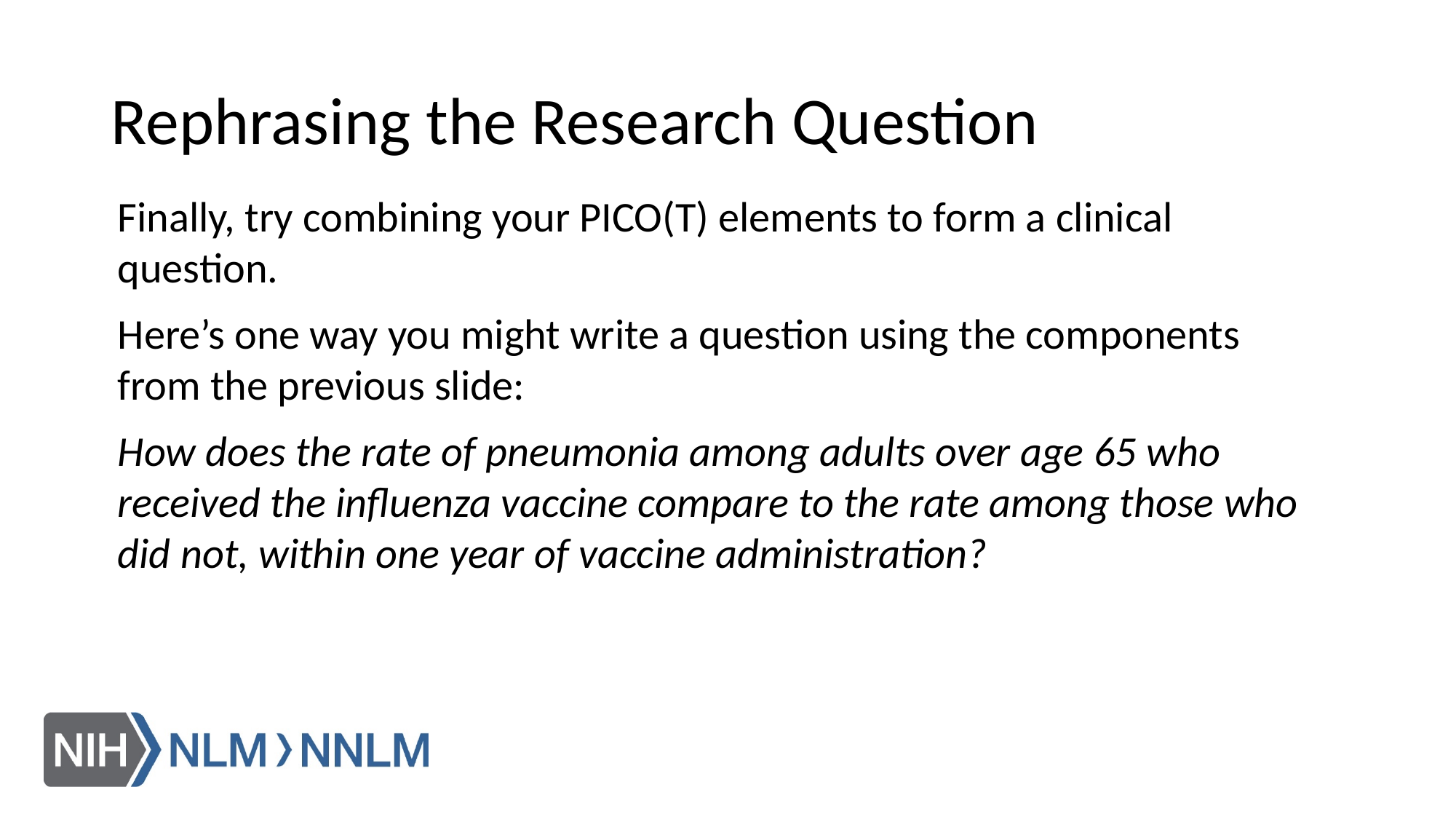

# Rephrasing the Research Question
Finally, try combining your PICO(T) elements to form a clinical question.
Here’s one way you might write a question using the components from the previous slide:
How does the rate of pneumonia among adults over age 65 who received the influenza vaccine compare to the rate among those who did not, within one year of vaccine administration?